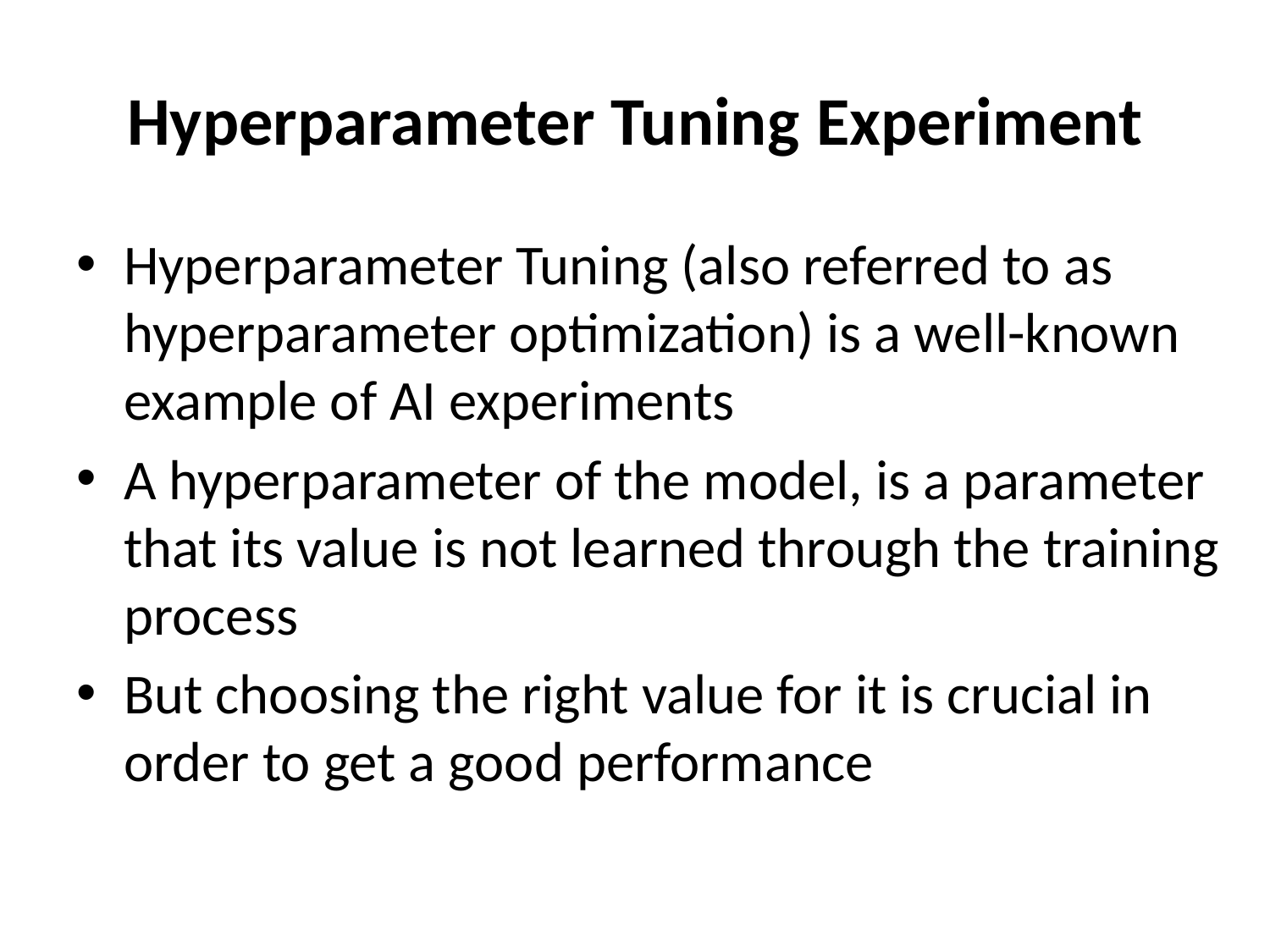

# Hyperparameter Tuning Experiment
Hyperparameter Tuning (also referred to as hyperparameter optimization) is a well-known example of AI experiments
A hyperparameter of the model, is a parameter that its value is not learned through the training process
But choosing the right value for it is crucial in order to get a good performance